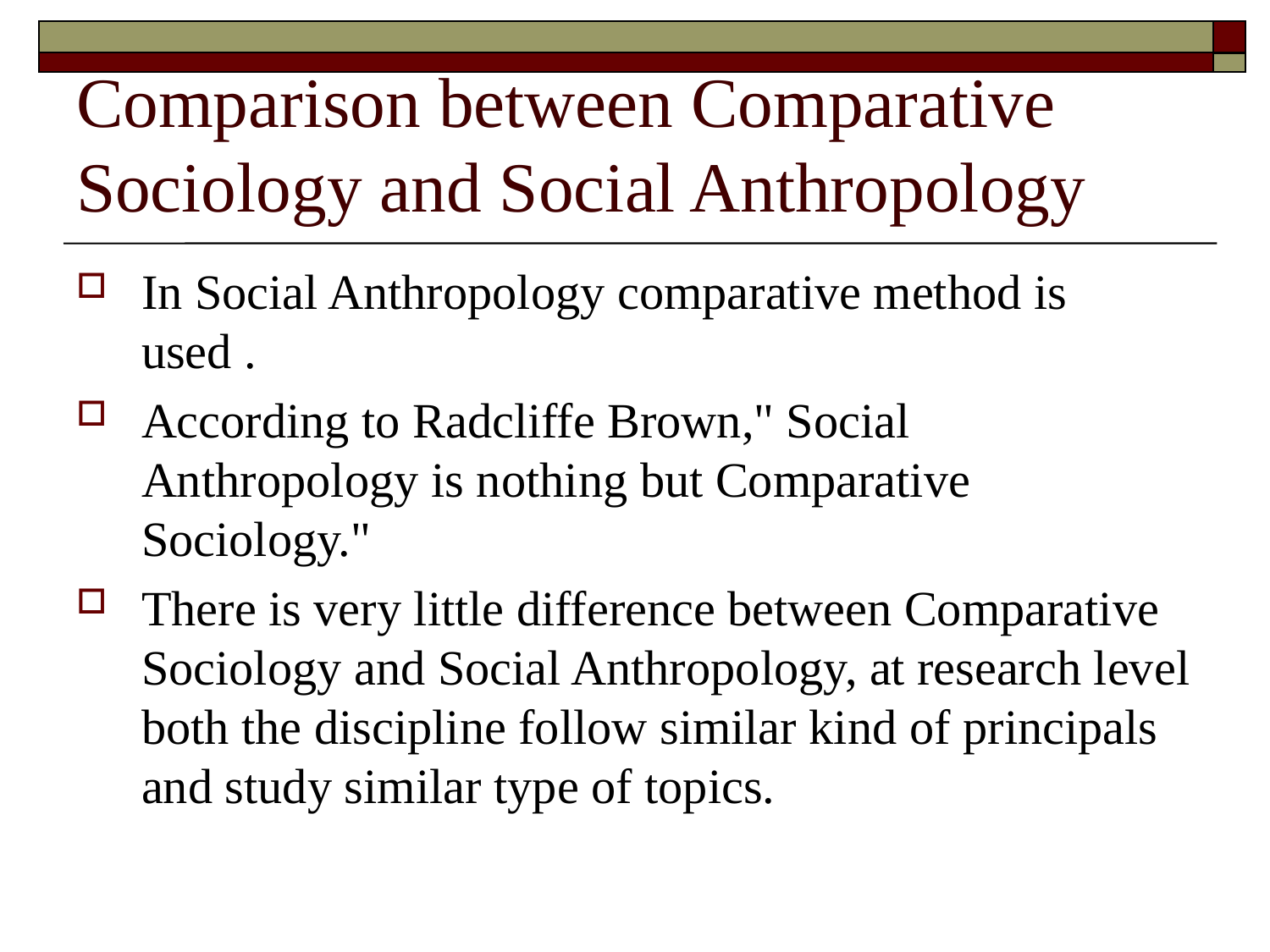

# Comparison between Comparative Sociology and Social Anthropology
In Social Anthropology comparative method is used .
According to Radcliffe Brown," Social Anthropology is nothing but Comparative Sociology."
There is very little difference between Comparative Sociology and Social Anthropology, at research level both the discipline follow similar kind of principals and study similar type of topics.